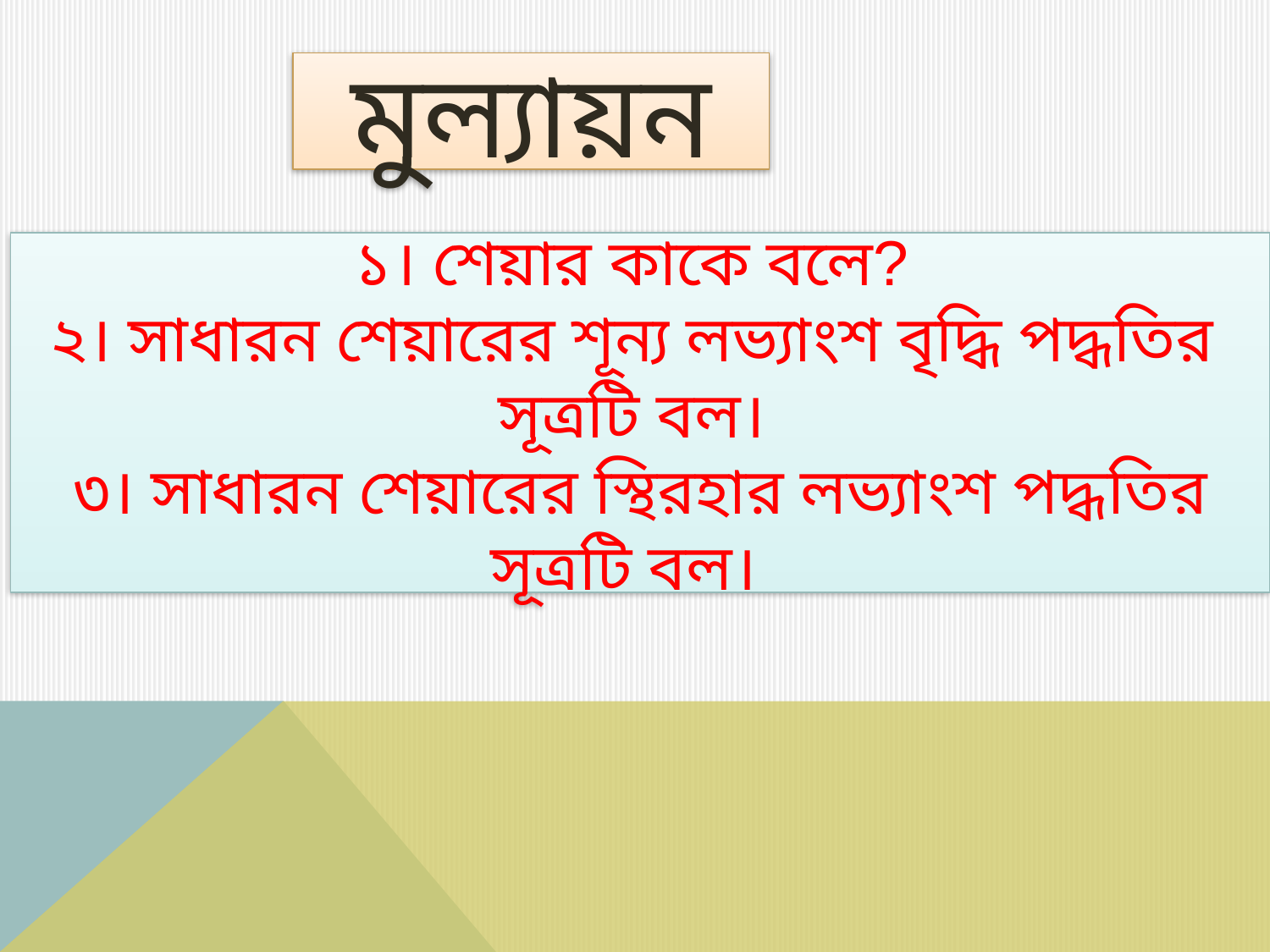

মুল্যায়ন
১। শেয়ার কাকে বলে?
২। সাধারন শেয়ারের শূন্য লভ্যাংশ বৃদ্ধি পদ্ধতির  সূত্রটি বল।
৩। সাধারন শেয়ারের স্থিরহার লভ্যাংশ পদ্ধতির সূত্রটি বল।